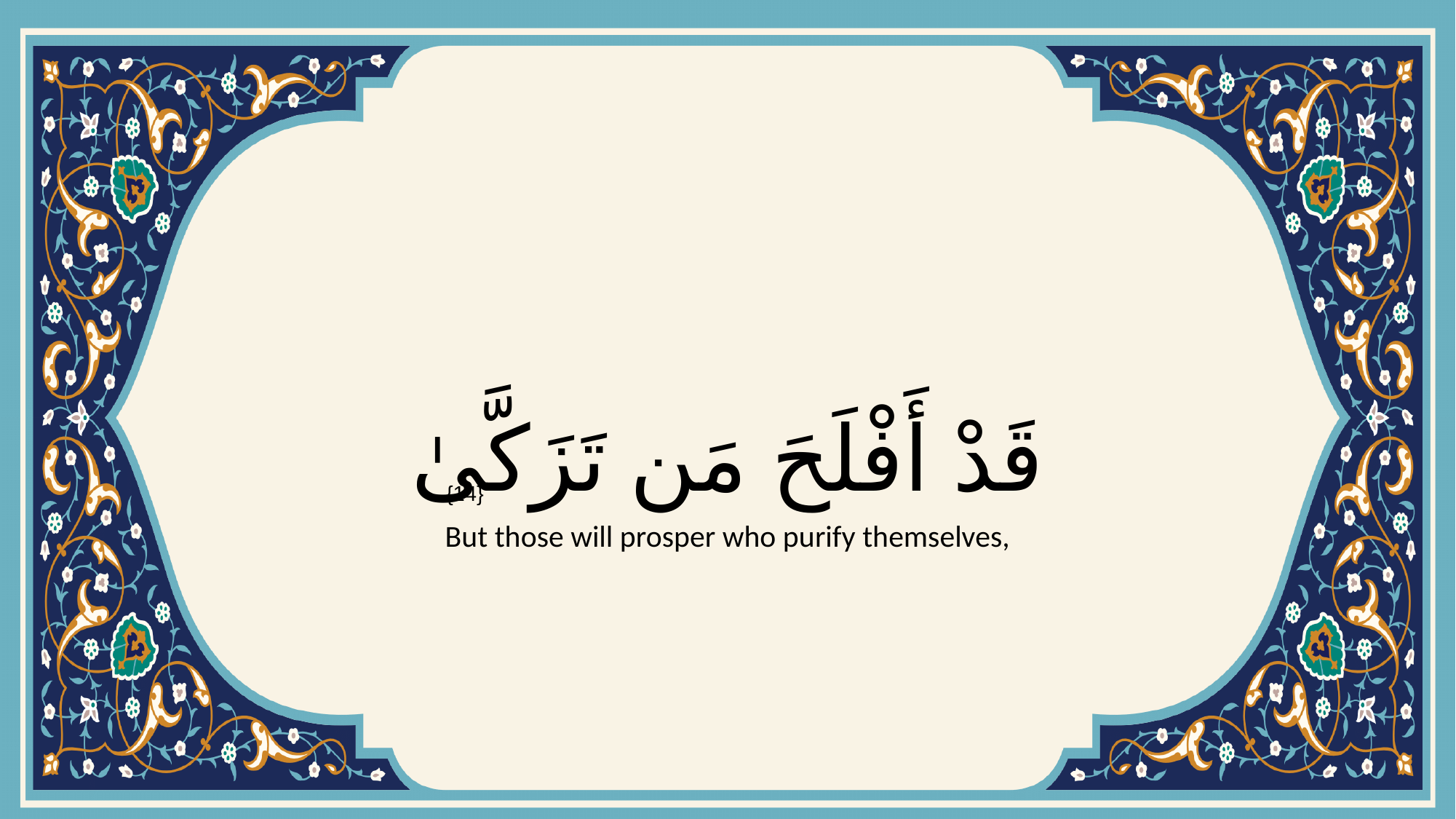

# قَدْ أَفْلَحَ مَن تَزَكَّىٰ
{14}
But those will prosper who purify themselves,